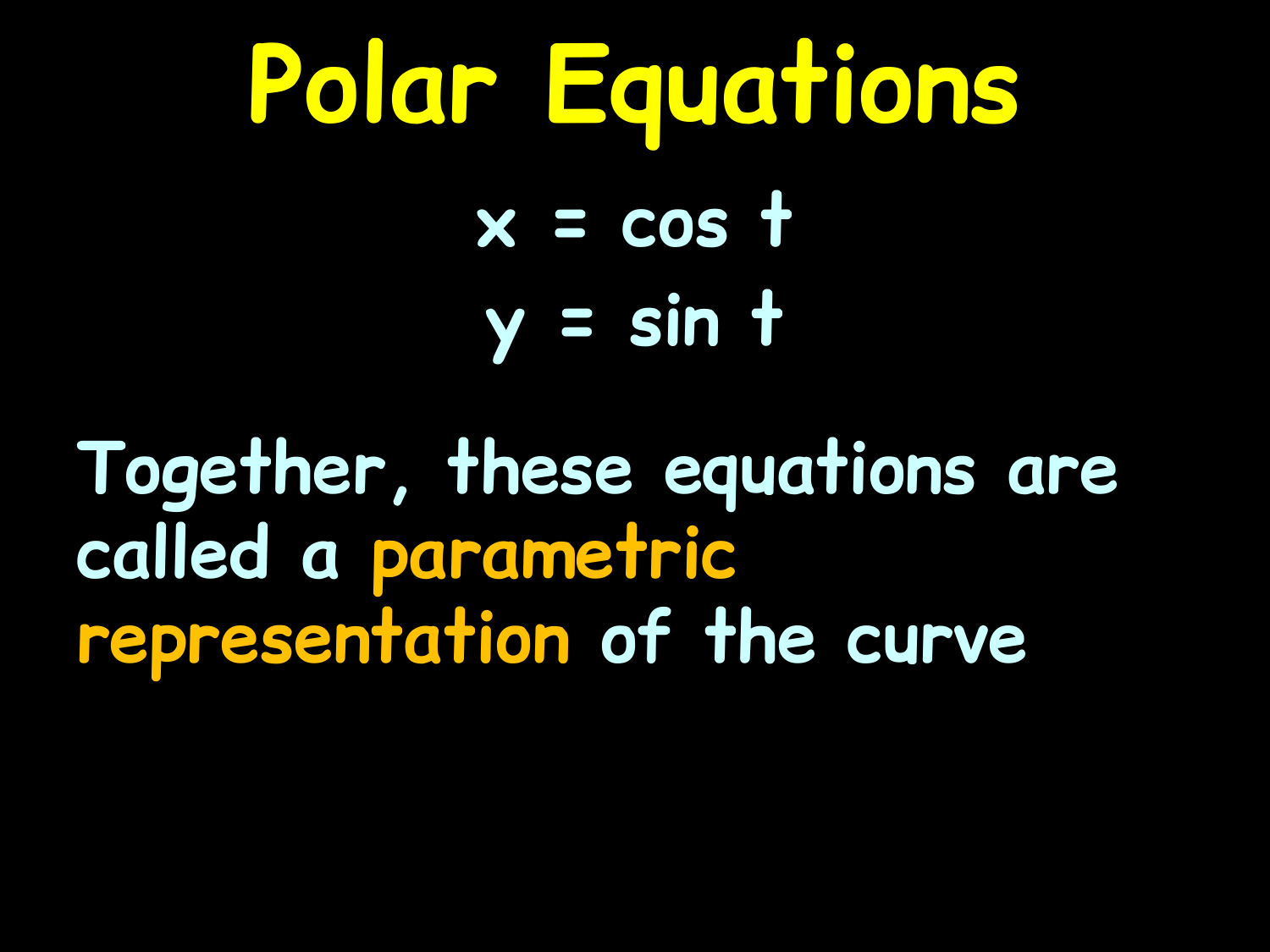

# Polar Equations
x = cos t
y = sin t

Together, these equations are called a parametric representation of the curve